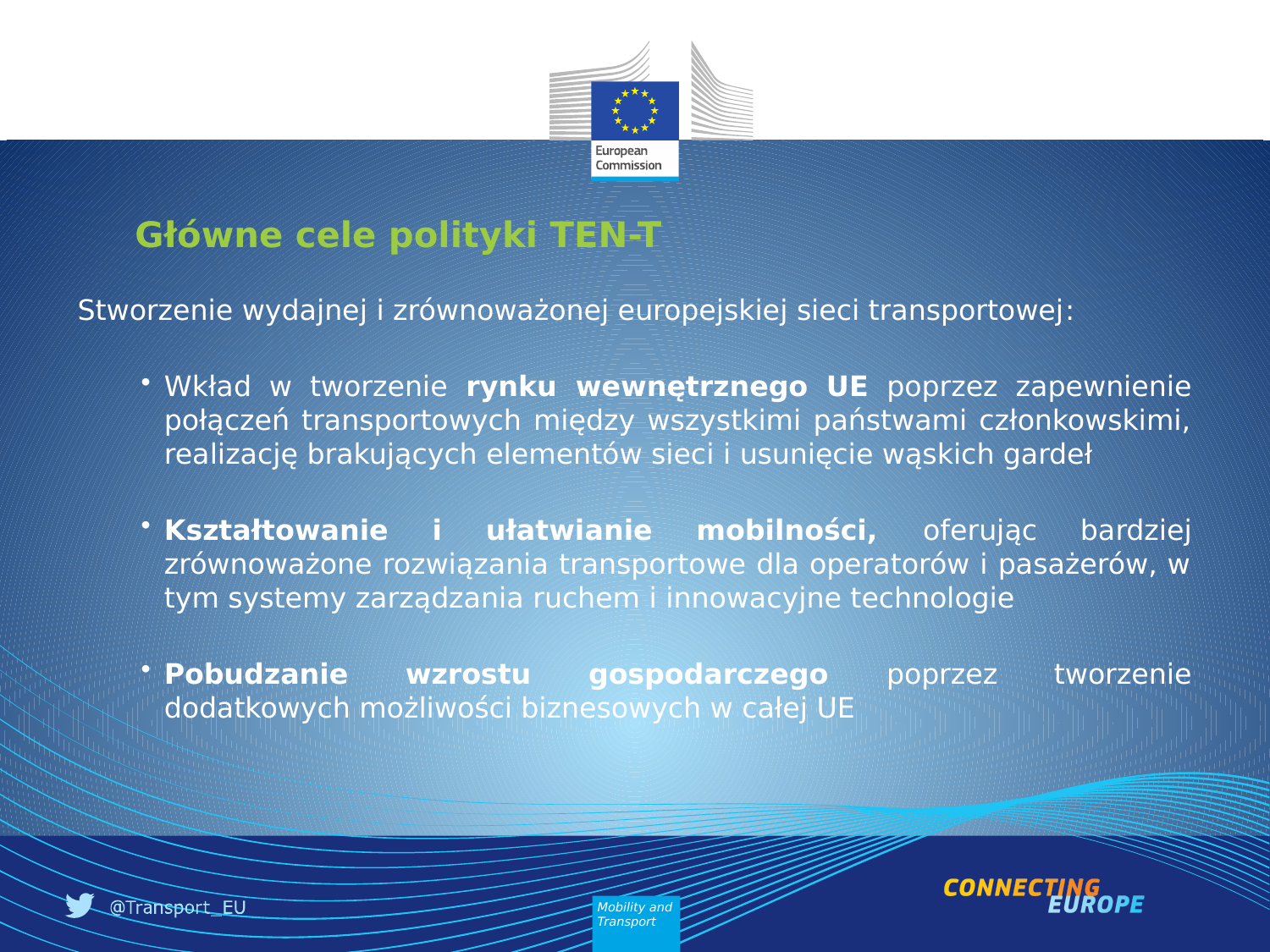

# Główne cele polityki TEN-T
Stworzenie wydajnej i zrównoważonej europejskiej sieci transportowej:
Wkład w tworzenie rynku wewnętrznego UE poprzez zapewnienie połączeń transportowych między wszystkimi państwami członkowskimi, realizację brakujących elementów sieci i usunięcie wąskich gardeł
Kształtowanie i ułatwianie mobilności, oferując bardziej zrównoważone rozwiązania transportowe dla operatorów i pasażerów, w tym systemy zarządzania ruchem i innowacyjne technologie
Pobudzanie wzrostu gospodarczego poprzez tworzenie dodatkowych możliwości biznesowych w całej UE